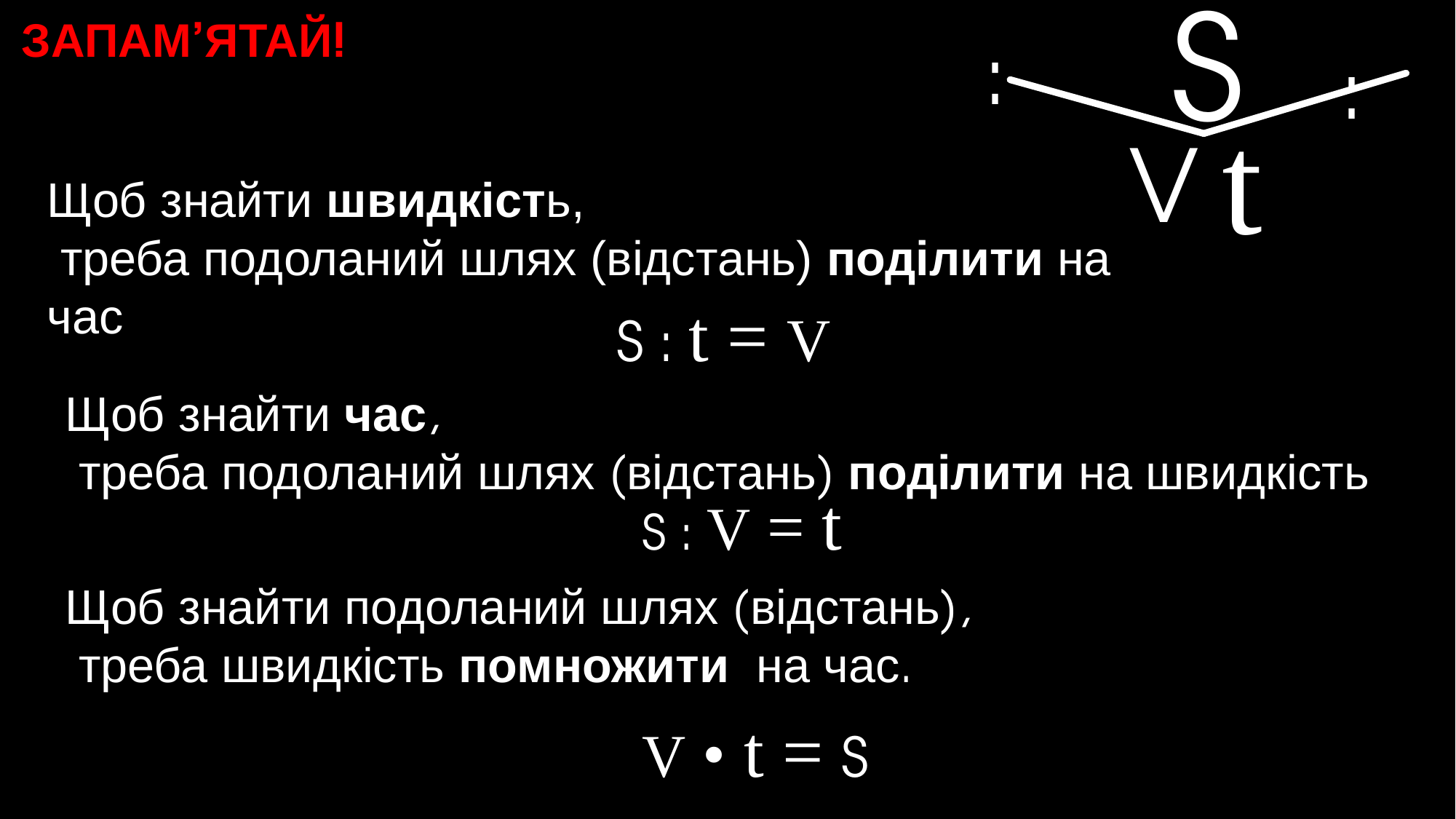

S
# Запам’ятай!
:
:
t
V
Щоб знайти швидкість,
 треба подоланий шлях (відстань) поділити на час
 S : t = V
Щоб знайти час,
 треба подоланий шлях (відстань) поділити на швидкість
S : V = t
Щоб знайти подоланий шлях (відстань),
 треба швидкість помножити  на час.
V • t = S